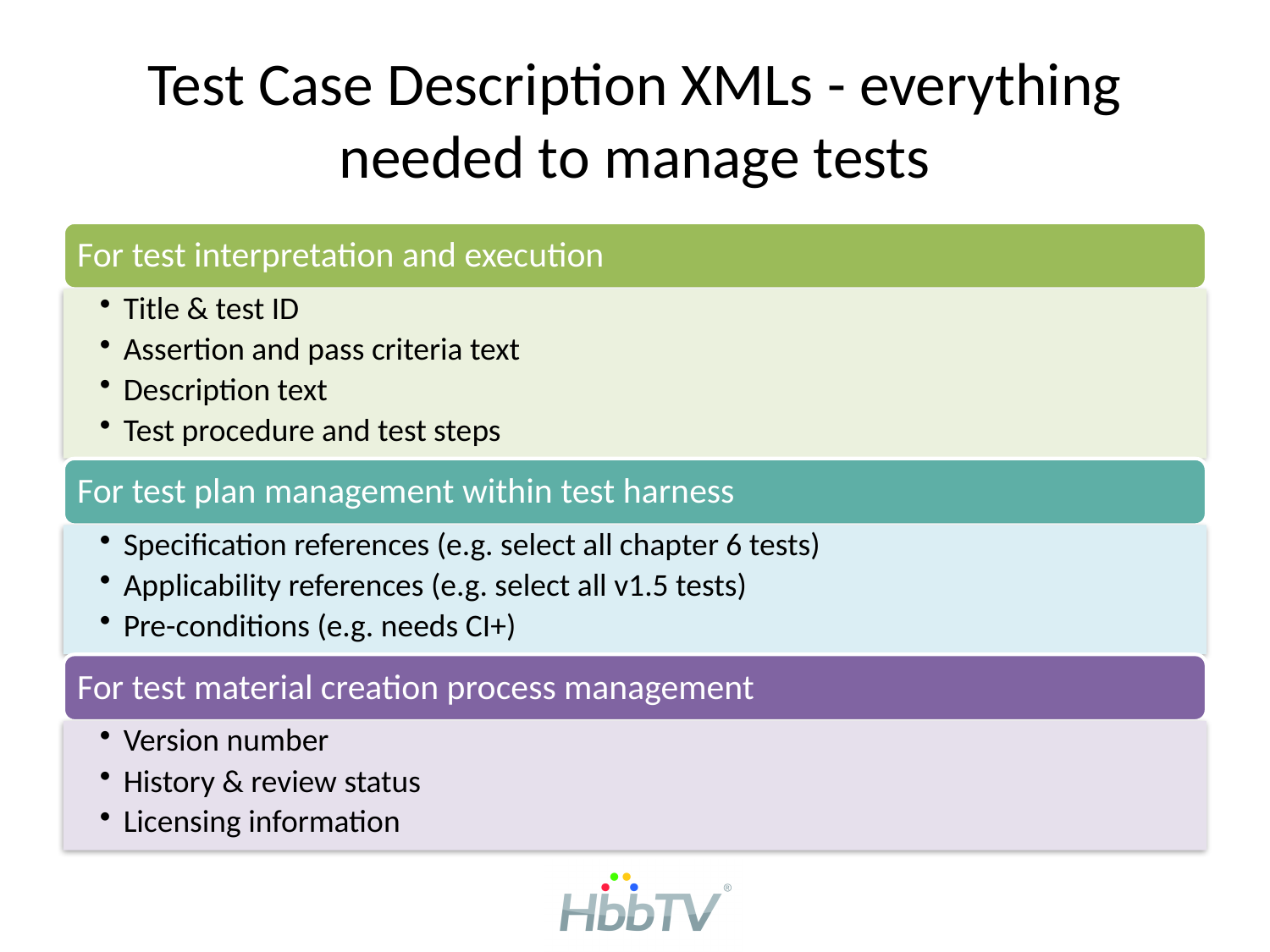

# Test Case Description XMLs - everything needed to manage tests
For test interpretation and execution
Title & test ID
Assertion and pass criteria text
Description text
Test procedure and test steps
For test plan management within test harness
Specification references (e.g. select all chapter 6 tests)
Applicability references (e.g. select all v1.5 tests)
Pre-conditions (e.g. needs CI+)
For test material creation process management
Version number
History & review status
Licensing information